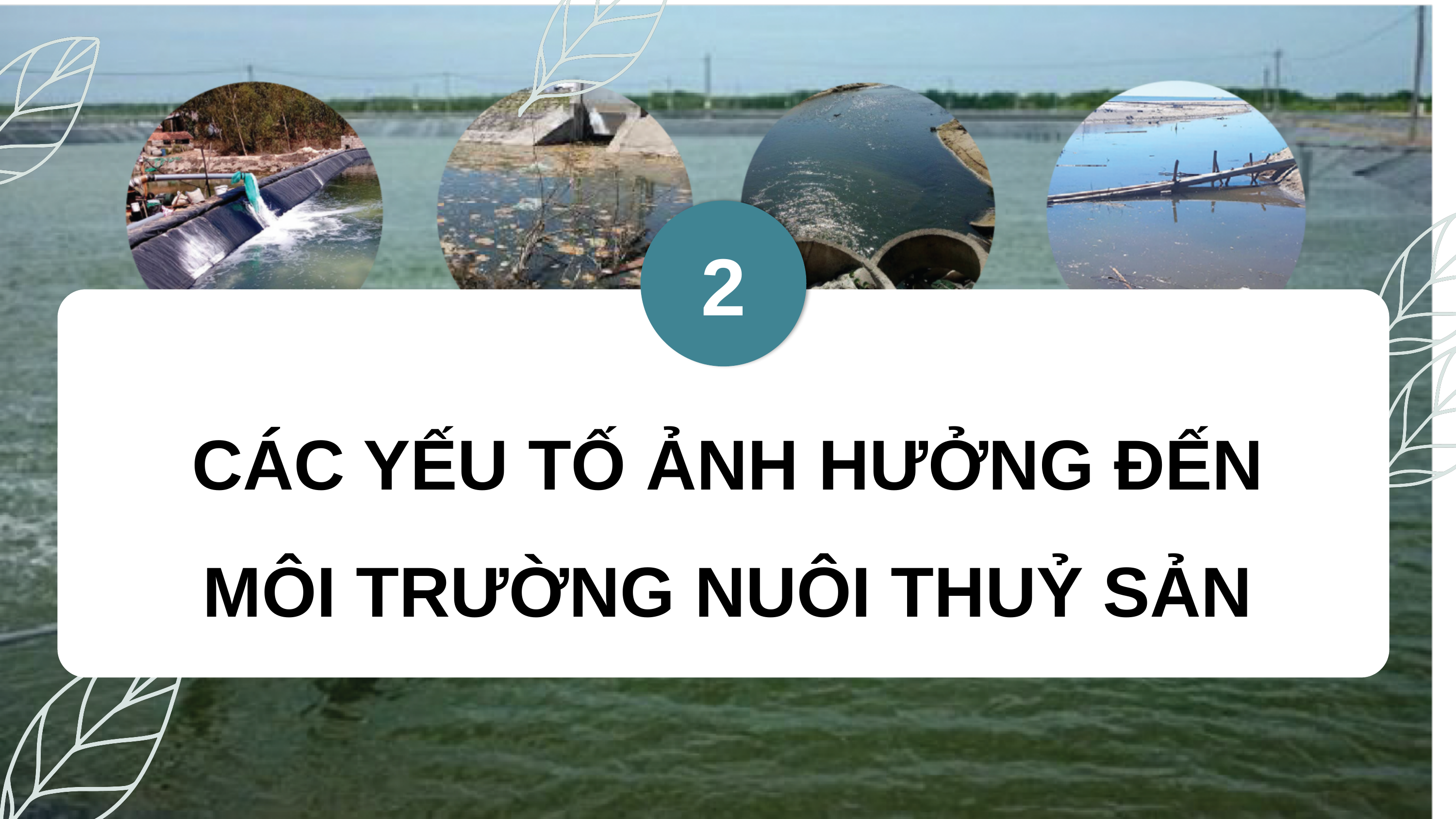

2

CÁC YẾU TỐ ẢNH HƯỞNG ĐẾN MÔI TRƯỜNG NUÔI THUỶ SẢN